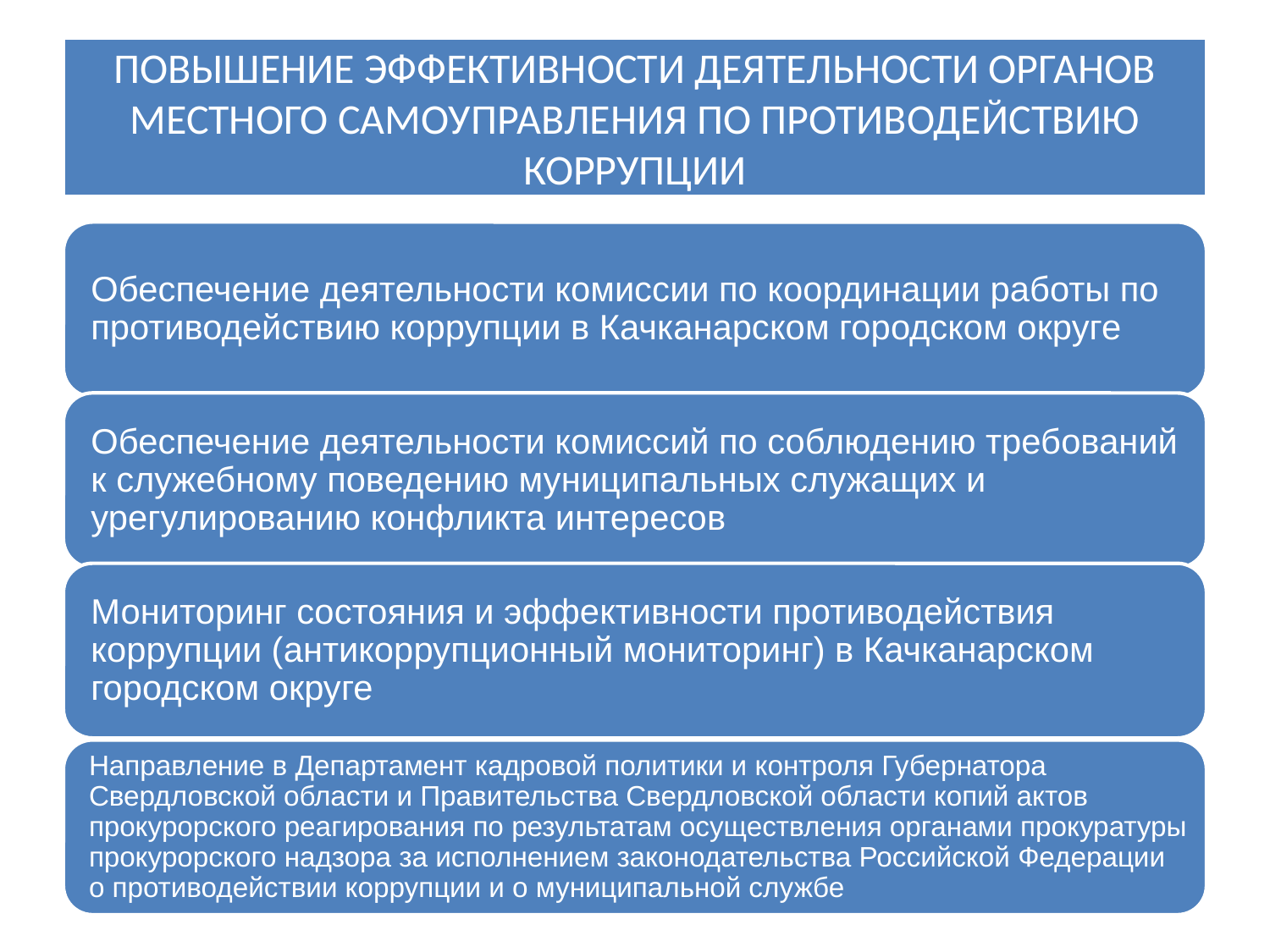

# ПОВЫШЕНИЕ ЭФФЕКТИВНОСТИ ДЕЯТЕЛЬНОСТИ ОРГАНОВ МЕСТНОГО САМОУПРАВЛЕНИЯ ПО ПРОТИВОДЕЙСТВИЮ КОРРУПЦИИ
Обеспечение деятельности комиссии по координации работы по противодействию коррупции в Качканарском городском округе
Обеспечение деятельности комиссий по соблюдению требований к служебному поведению муниципальных служащих и урегулированию конфликта интересов
Мониторинг состояния и эффективности противодействия коррупции (антикоррупционный мониторинг) в Качканарском городском округе
Направление в Департамент кадровой политики и контроля Губернатора Свердловской области и Правительства Свердловской области копий актов прокурорского реагирования по результатам осуществления органами прокуратуры прокурорского надзора за исполнением законодательства Российской Федерации о противодействии коррупции и о муниципальной службе